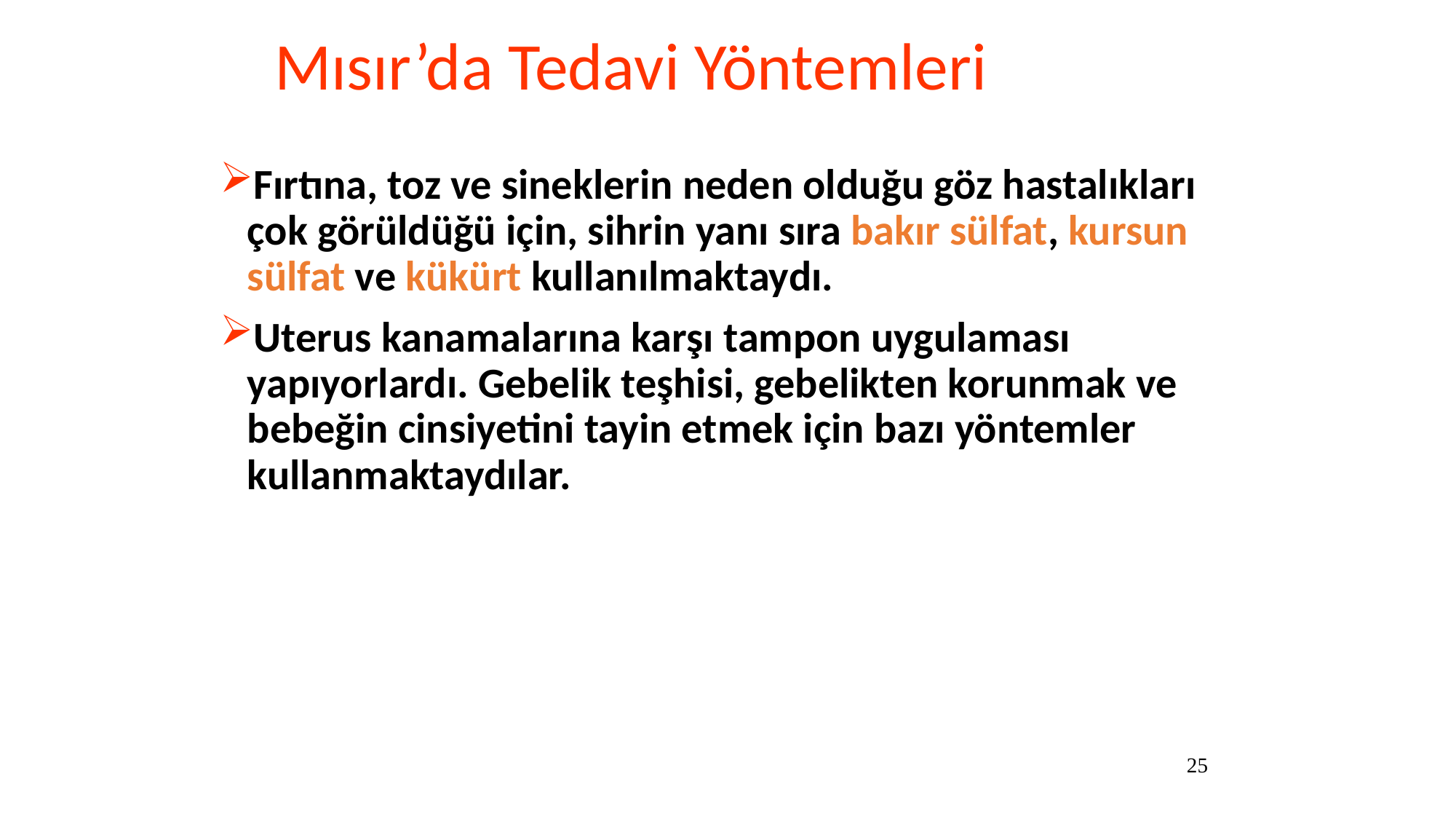

Mısır’da Tedavi Yöntemleri
Fırtına, toz ve sineklerin neden olduğu göz hastalıkları çok görüldüğü için, sihrin yanı sıra bakır sülfat, kursun sülfat ve kükürt kullanılmaktaydı.
Uterus kanamalarına karşı tampon uygulaması yapıyorlardı. Gebelik teşhisi, gebelikten korunmak ve bebeğin cinsiyetini tayin etmek için bazı yöntemler kullanmaktaydılar.
25